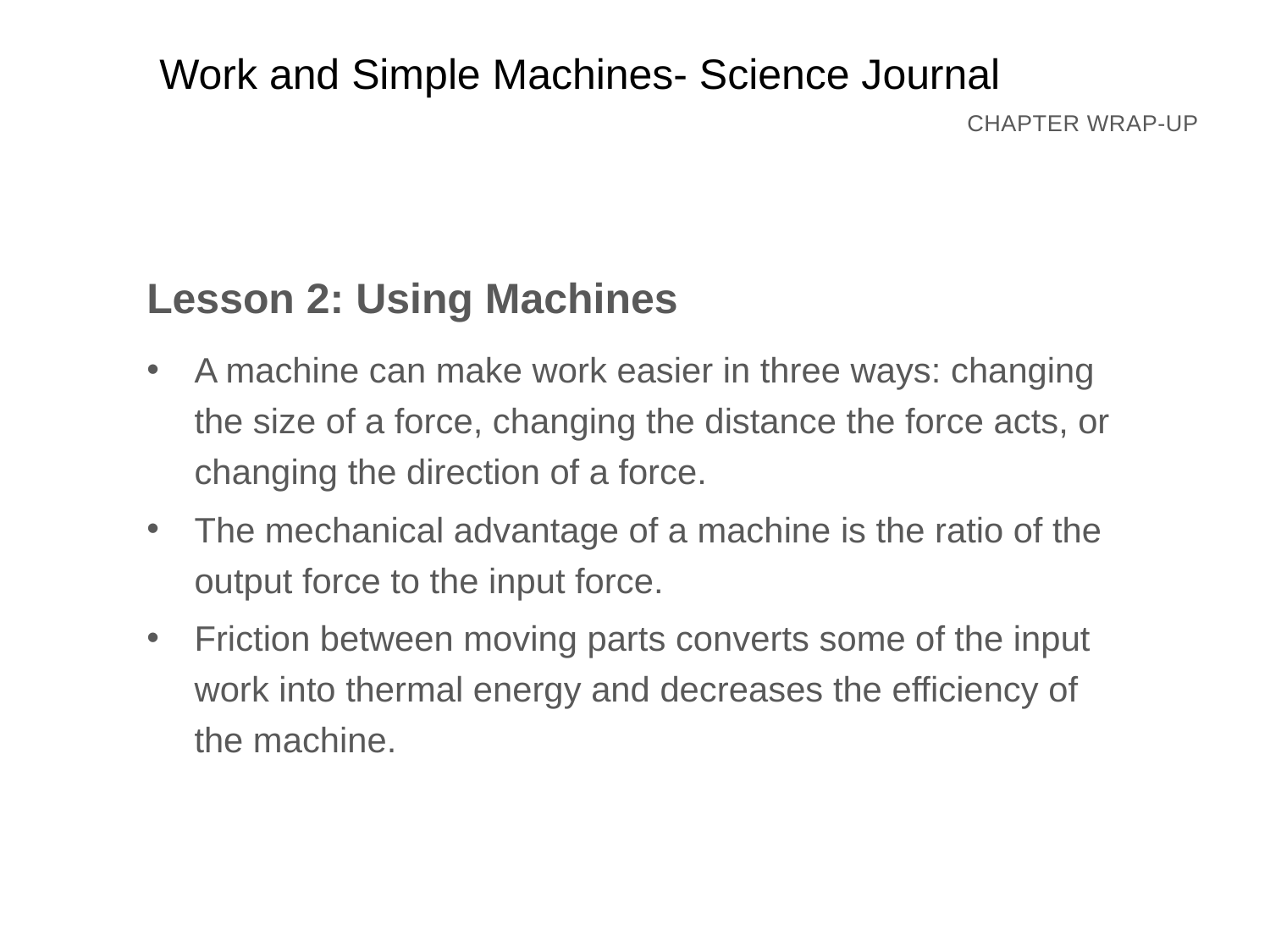

Work and Simple Machines- Science Journal
Lesson 2: Using Machines
A machine can make work easier in three ways: changing the size of a force, changing the distance the force acts, or changing the direction of a force.
The mechanical advantage of a machine is the ratio of the output force to the input force.
Friction between moving parts converts some of the input work into thermal energy and decreases the efficiency of the machine.